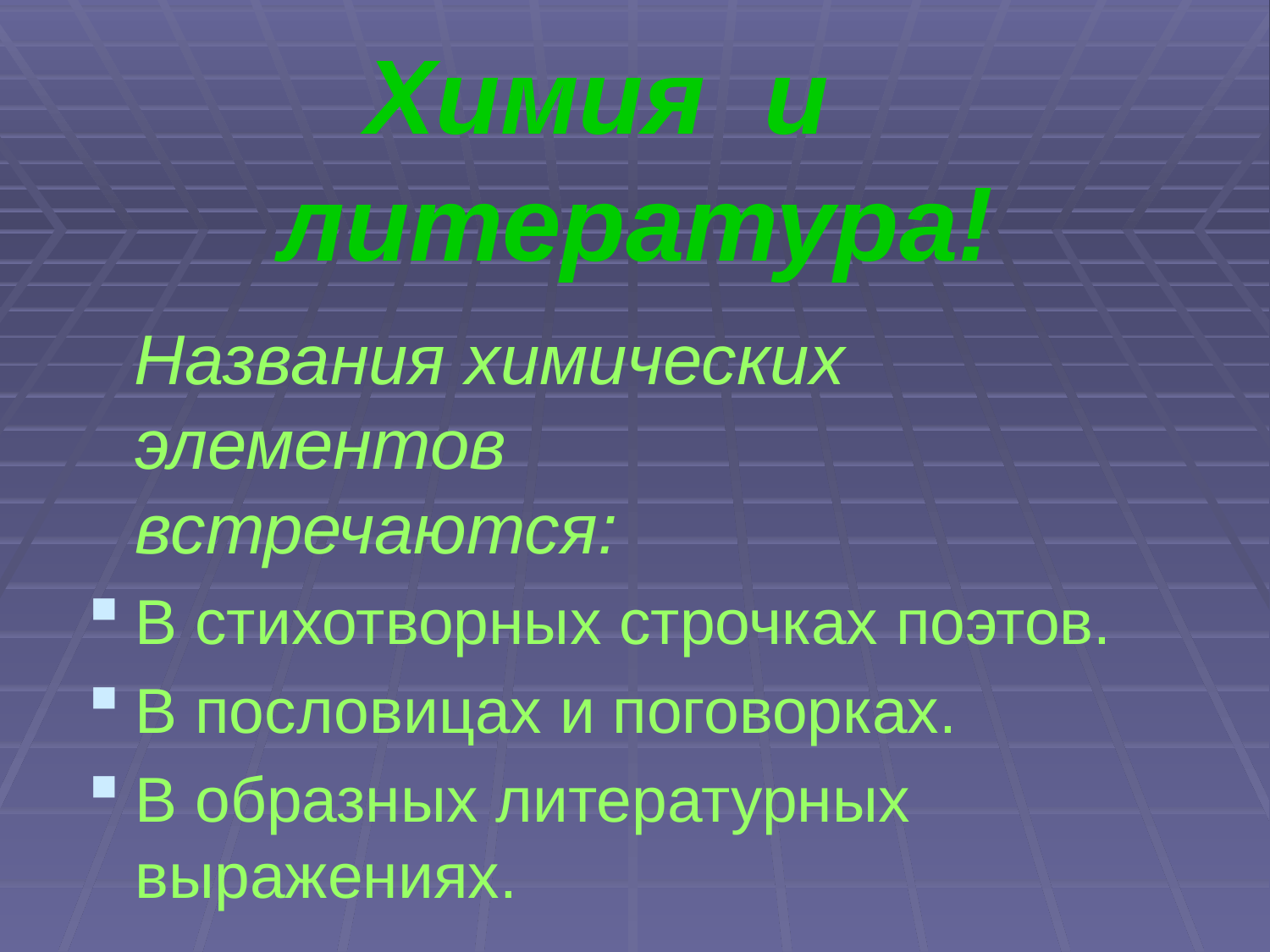

# Химия  и     литература!

   Названия химических элементов           встречаются:
В стихотворных строчках поэтов.
В пословицах и поговорках.
В образных литературных выражениях.